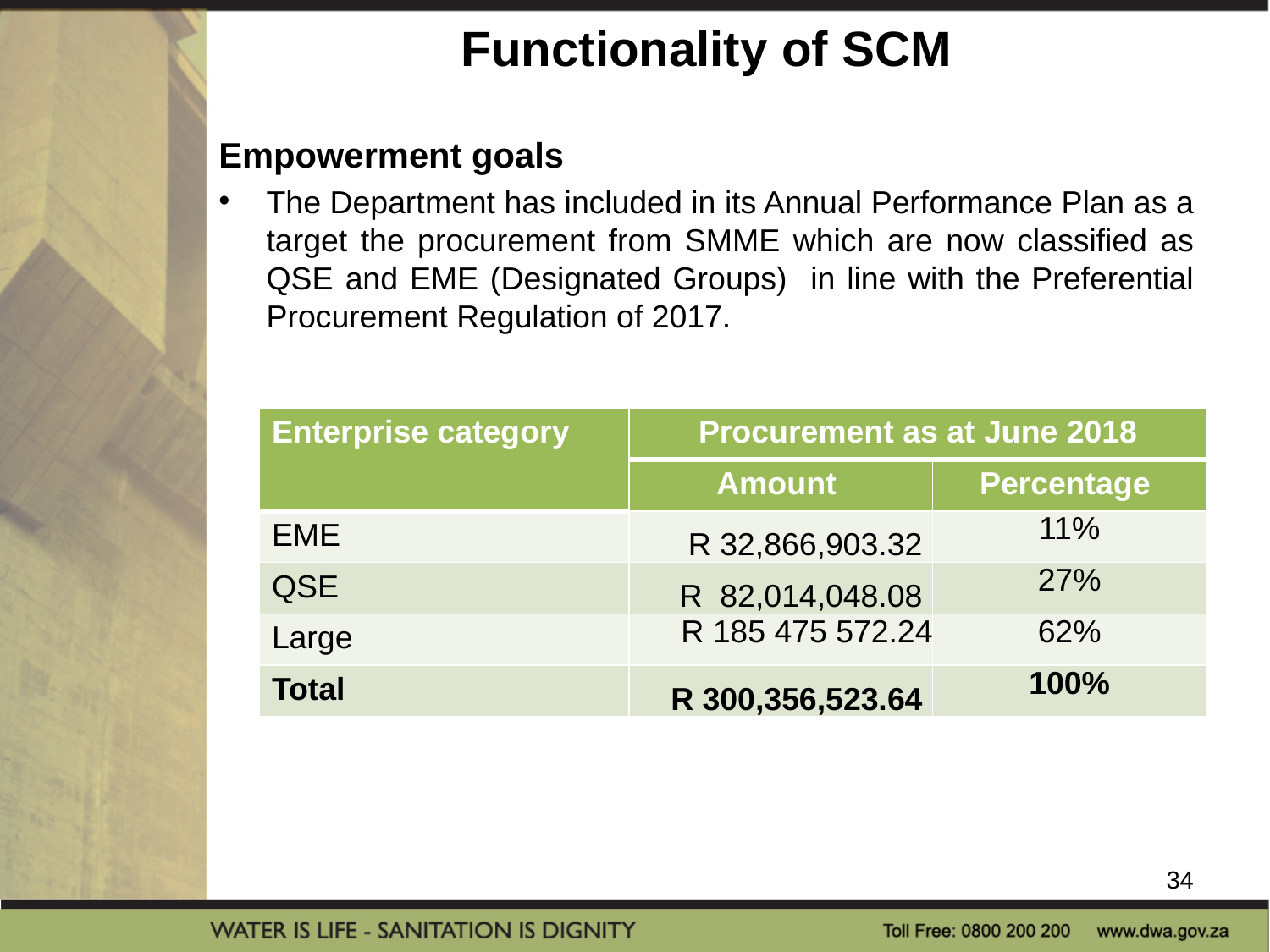

# Functionality of SCM
Empowerment goals
The Department has included in its Annual Performance Plan as a target the procurement from SMME which are now classified as QSE and EME (Designated Groups)  in line with the Preferential Procurement Regulation of 2017.

| Enterprise category | Procurement as at June 2018 |  |
| --- | --- | --- |
|  | Amount | Percentage |
| EME | R 32,866,903.32 | 11% |
| QSE | R 82,014,048.08 | 27% |
| Large | R 185 475 572.24 | 62% |
| Total | R 300,356,523.64 | 100% |
34